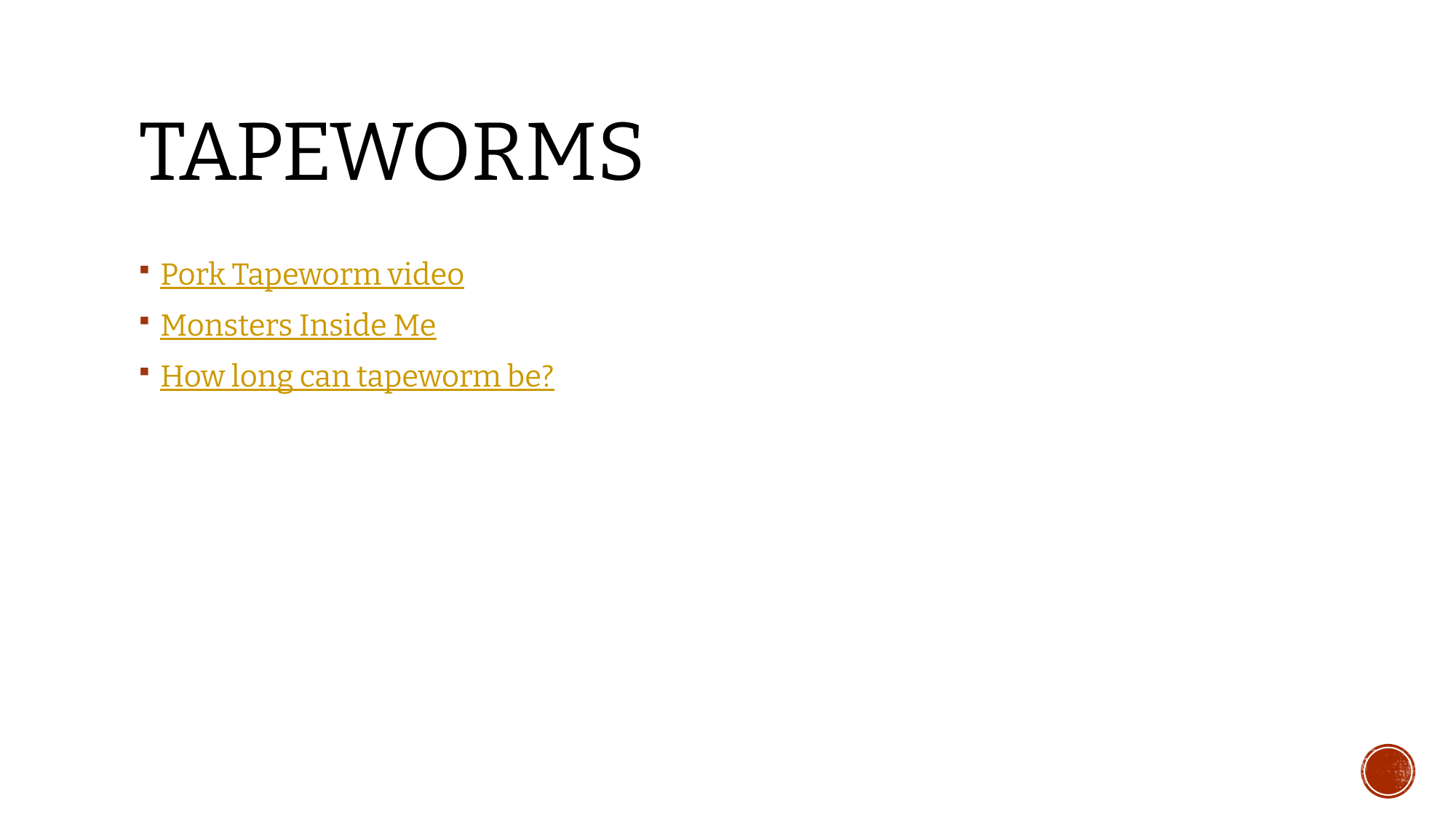

# Tapeworms
Pork Tapeworm video
Monsters Inside Me
How long can tapeworm be?